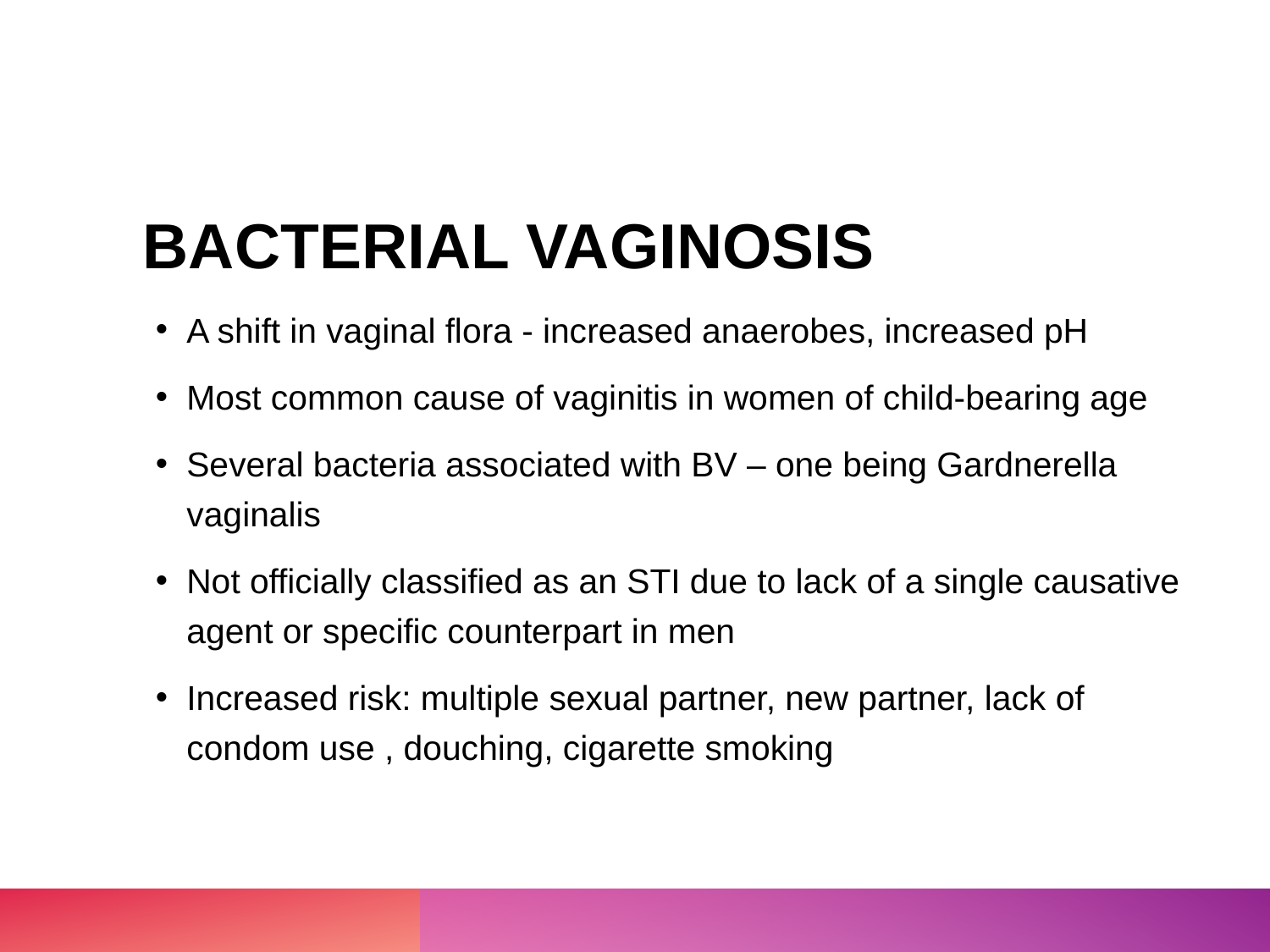

# BACTERIAL VAGINOSIS
A shift in vaginal flora - increased anaerobes, increased pH
Most common cause of vaginitis in women of child-bearing age
Several bacteria associated with BV – one being Gardnerella vaginalis
Not officially classified as an STI due to lack of a single causative agent or specific counterpart in men
Increased risk: multiple sexual partner, new partner, lack of condom use , douching, cigarette smoking